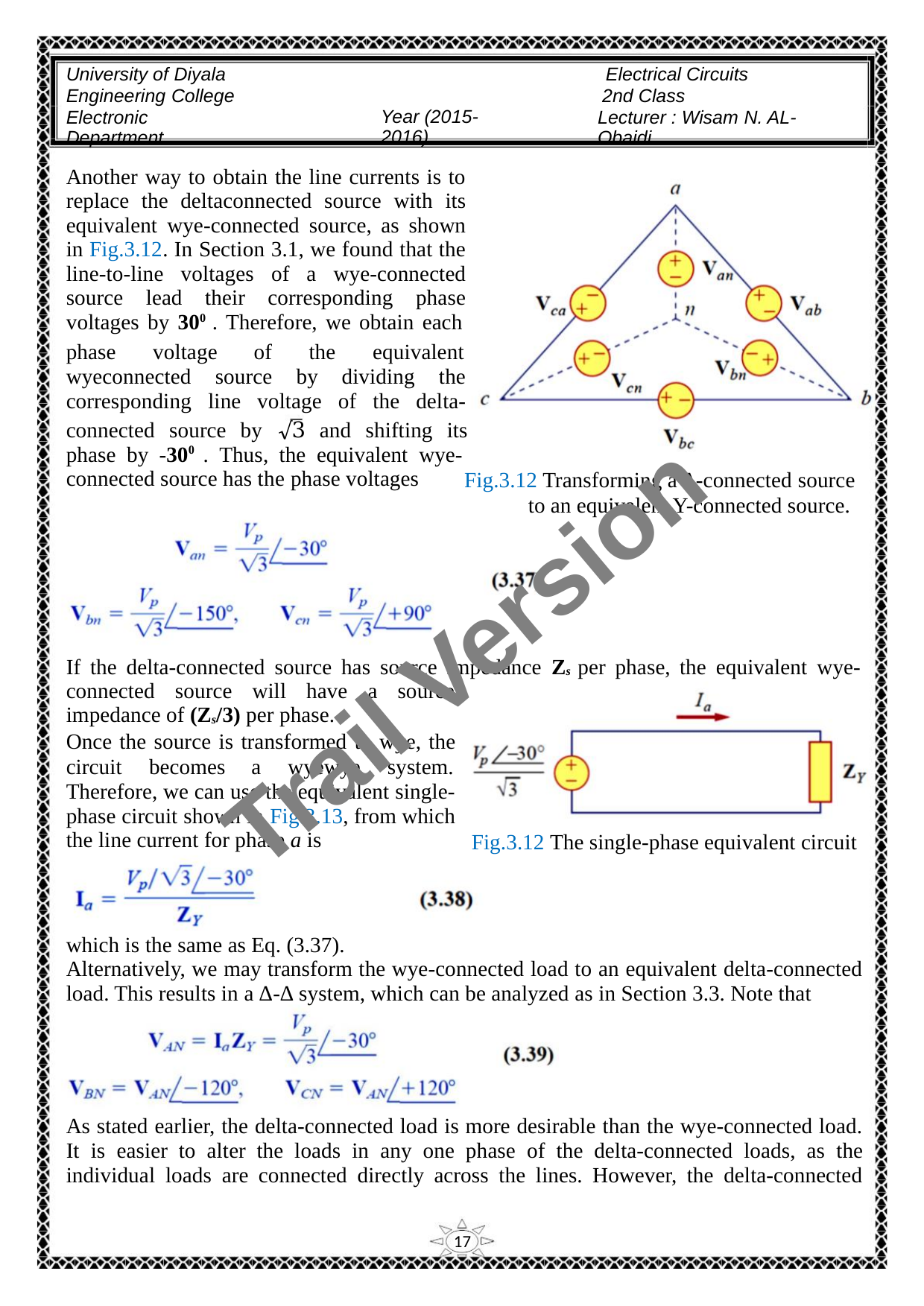

University of Diyala
Engineering College
Electronic Department
Electrical Circuits
2nd Class
Lecturer : Wisam N. AL-Obaidi
Year (2015-2016)
Another way to obtain the line currents is to
replace the deltaconnected source with its
equivalent wye-connected source, as shown
in Fig.3.12. In Section 3.1, we found that the
line-to-line voltages of a wye-connected
source lead their corresponding phase
voltages by 300 . Therefore, we obtain each
phase
voltage
of
the
equivalent
wyeconnected source by dividing the
corresponding line voltage of the delta-
connected source by √3 and shifting its
phase by -300 . Thus, the equivalent wye-
connected source has the phase voltages
Fig.3.12 Transforming a ∆-connected source
to an equivalent Y-connected source.
Trail Version
Trail Version
Trail Version
Trail Version
Trail Version
Trail Version
Trail Version
Trail Version
Trail Version
Trail Version
Trail Version
Trail Version
Trail Version
If the delta-connected source has source impedance Zs per phase, the equivalent wye-
connected source will have a source
impedance of (Zs/3) per phase.
Once the source is transformed to wye, the
circuit becomes
a
wyewye system.
Therefore, we can use the equivalent single-
phase circuit shown in Fig.3.13, from which
the line current for phase a is
Fig.3.12 The single-phase equivalent circuit
which is the same as Eq. (3.37).
Alternatively, we may transform the wye-connected load to an equivalent delta-connected
load. This results in a ∆-∆ system, which can be analyzed as in Section 3.3. Note that
As stated earlier, the delta-connected load is more desirable than the wye-connected load.
It is easier to alter the loads in any one phase of the delta-connected loads, as the
individual loads are connected directly across the lines. However, the delta-connected
17